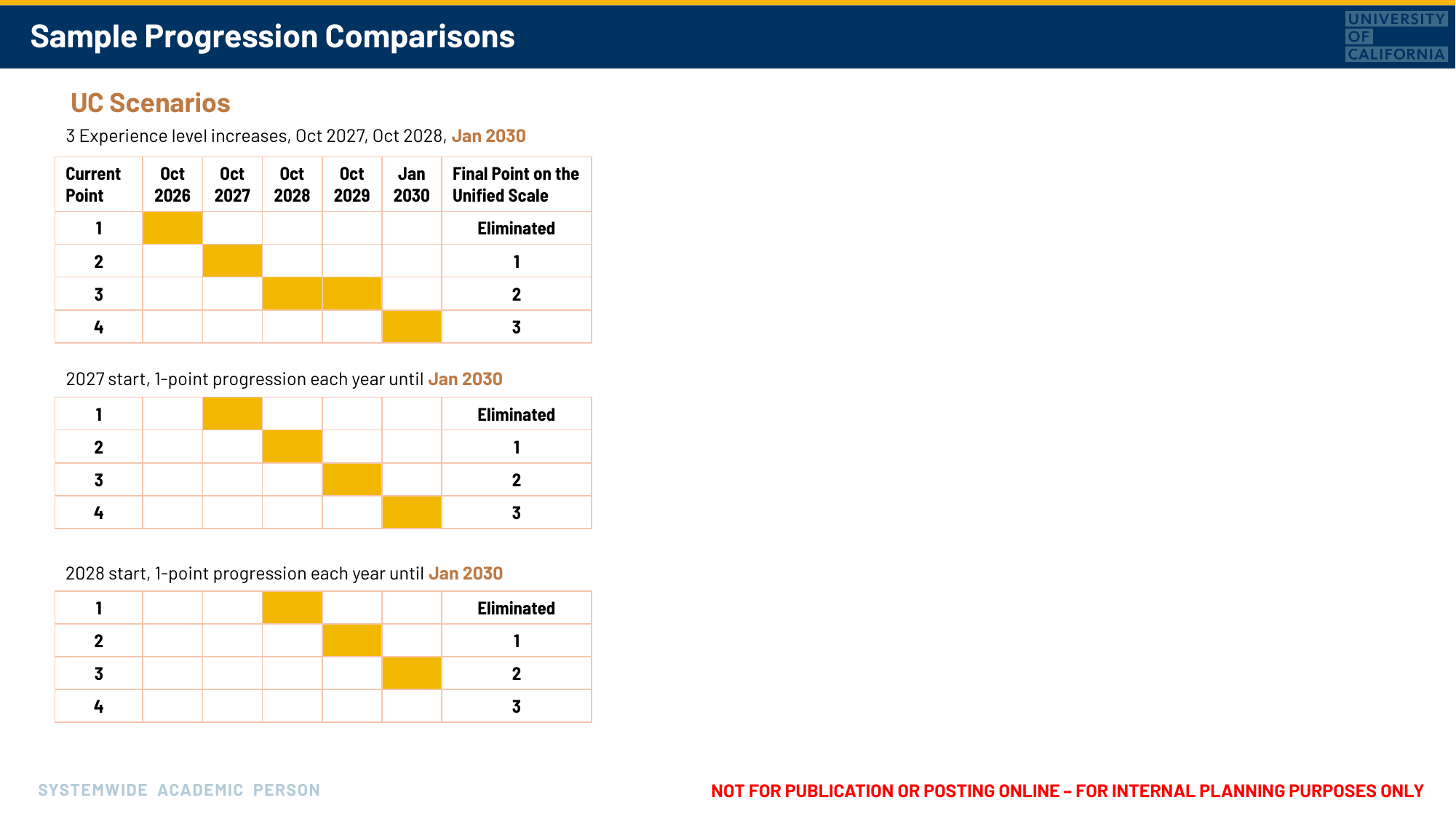

# Sample Progression Comparisons
UC Scenarios
3 Experience level increases, Oct 2027, Oct 2028, Jan 2030
| Current Point | Oct 2026 | Oct 2027 | Oct 2028 | Oct 2029 | Jan 2030 | Final Point on the Unified Scale |
| --- | --- | --- | --- | --- | --- | --- |
| 1 |  |  |  |  |  | Eliminated |
| 2 |  |  |  |  |  | 1 |
| 3 |  |  |  |  |  | 2 |
| 4 |  |  |  |  |  | 3 |
2027 start, 1-point progression each year until Jan 2030
| 1 |  |  |  |  |  | Eliminated |
| --- | --- | --- | --- | --- | --- | --- |
| 2 |  |  |  |  |  | 1 |
| 3 |  |  |  |  |  | 2 |
| 4 |  |  |  |  |  | 3 |
2028 start, 1-point progression each year until Jan 2030
| 1 |  |  |  |  |  | Eliminated |
| --- | --- | --- | --- | --- | --- | --- |
| 2 |  |  |  |  |  | 1 |
| 3 |  |  |  |  |  | 2 |
| 4 |  |  |  |  |  | 3 |